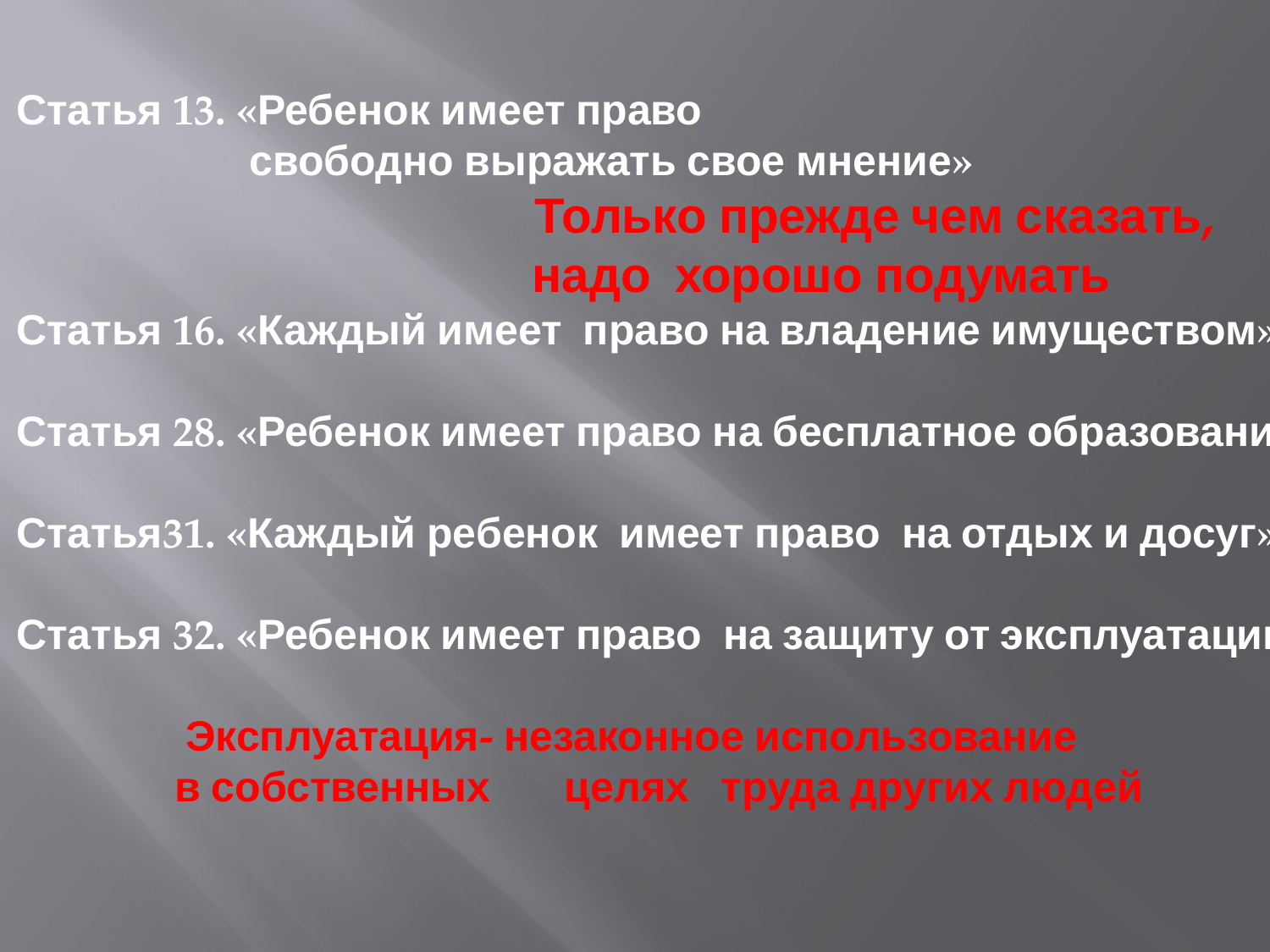

Статья 13. «Ребенок имеет право
                      свободно выражать свое мнение»
                                                 Только прежде чем сказать,
                                          надо  хорошо подумать
Статья 16. «Каждый имеет  право на владение имуществом»

Статья 28. «Ребенок имеет право на бесплатное образование»

Статья31. «Каждый ребенок  имеет право  на отдых и досуг»

Статья 32. «Ребенок имеет право  на защиту от эксплуатации».

                Эксплуатация- незаконное использование
               в собственных       целях   труда других людей